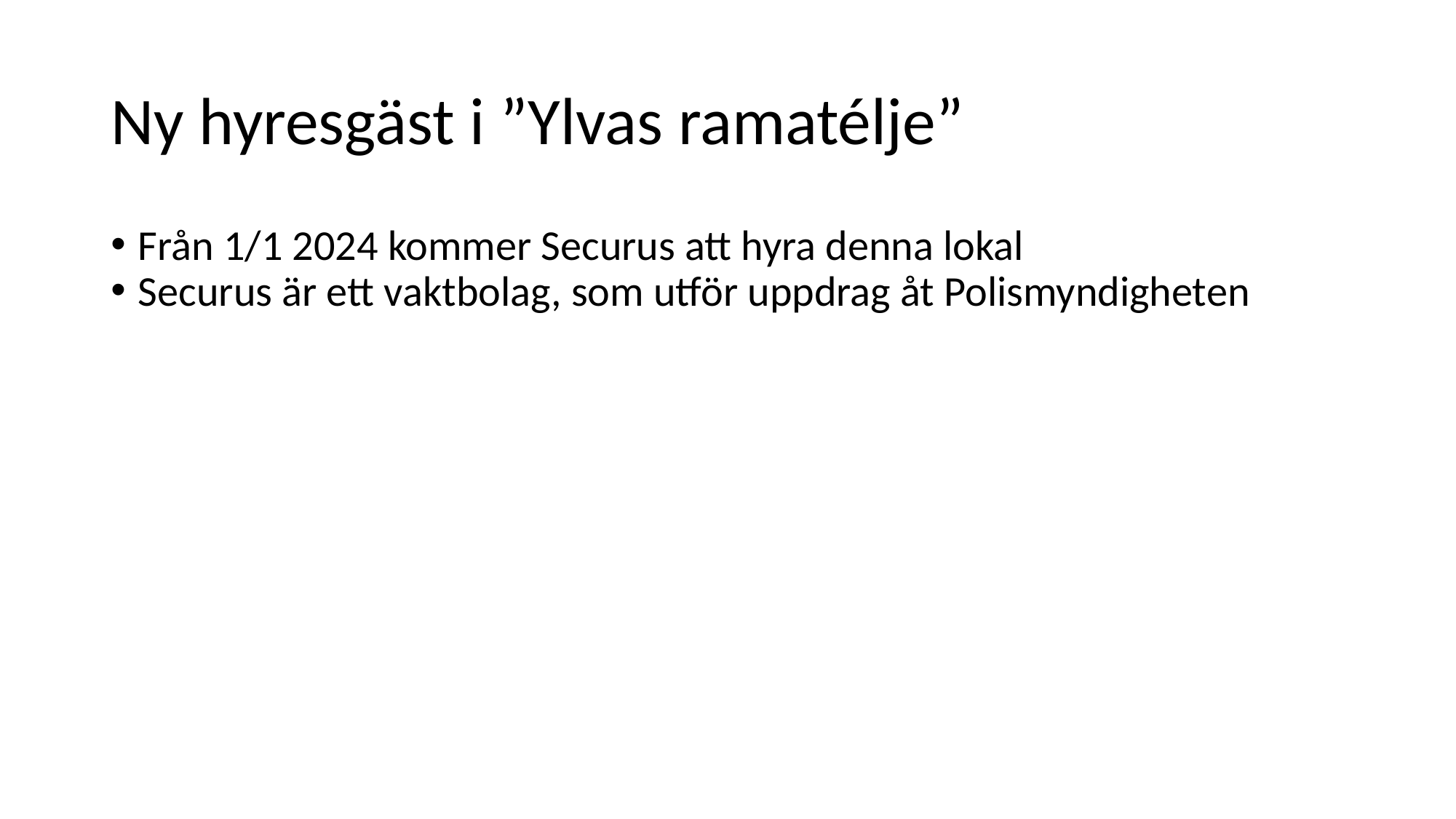

# Ny hyresgäst i ”Ylvas ramatélje”
Från 1/1 2024 kommer Securus att hyra denna lokal
Securus är ett vaktbolag, som utför uppdrag åt Polismyndigheten